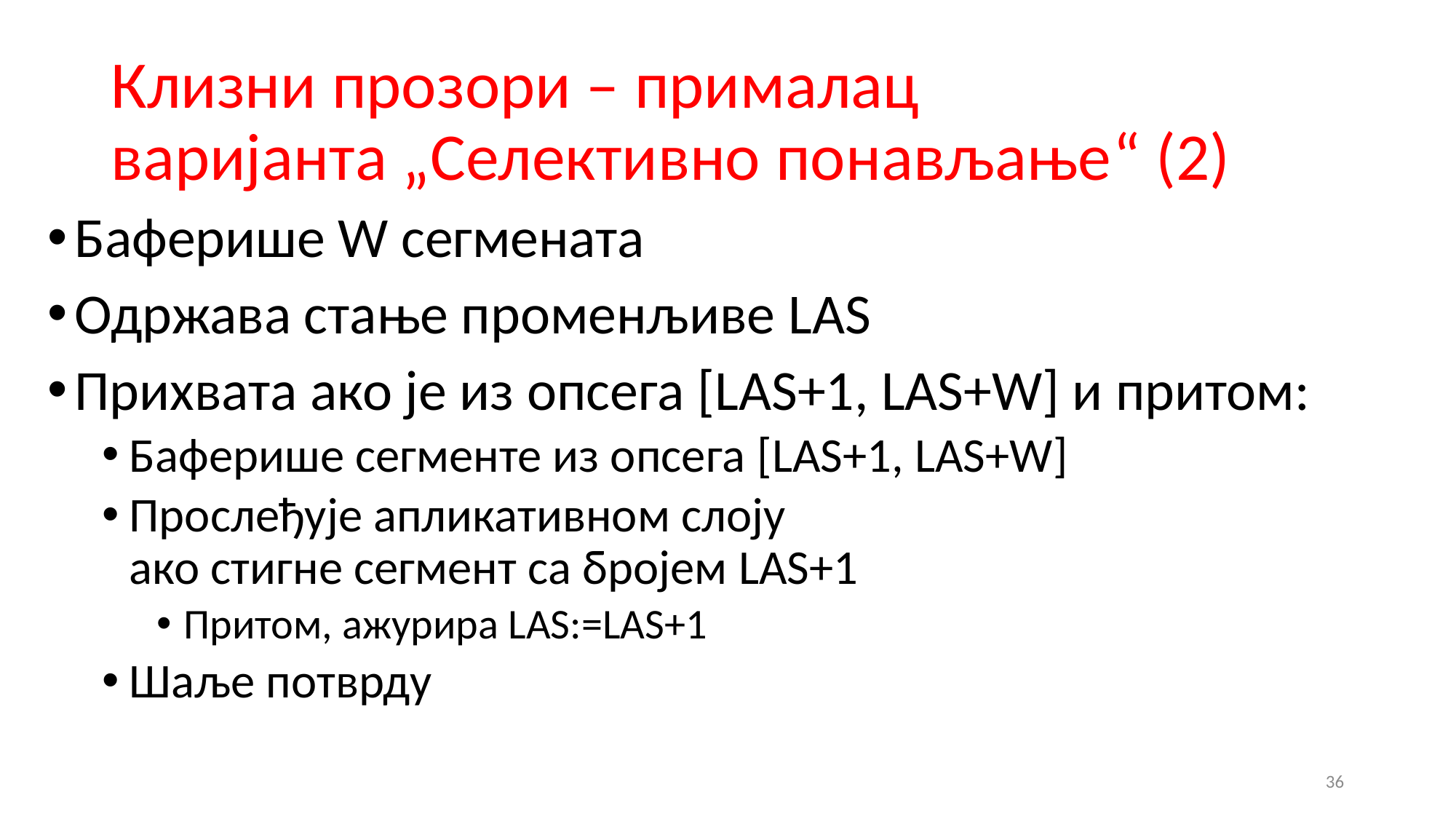

# Клизни прозори – прималац варијанта „Селективно понављање“ (2)
Баферише W сегмената
Одржава стање променљиве LAS
Прихвата ако је из опсега [LAS+1, LAS+W] и притом:
Баферише сегменте из опсега [LAS+1, LAS+W]
Прослеђује апликативном слоју
ако стигне сегмент са бројем LAS+1
Притом, ажурира LAS:=LAS+1
Шаље потврду
36